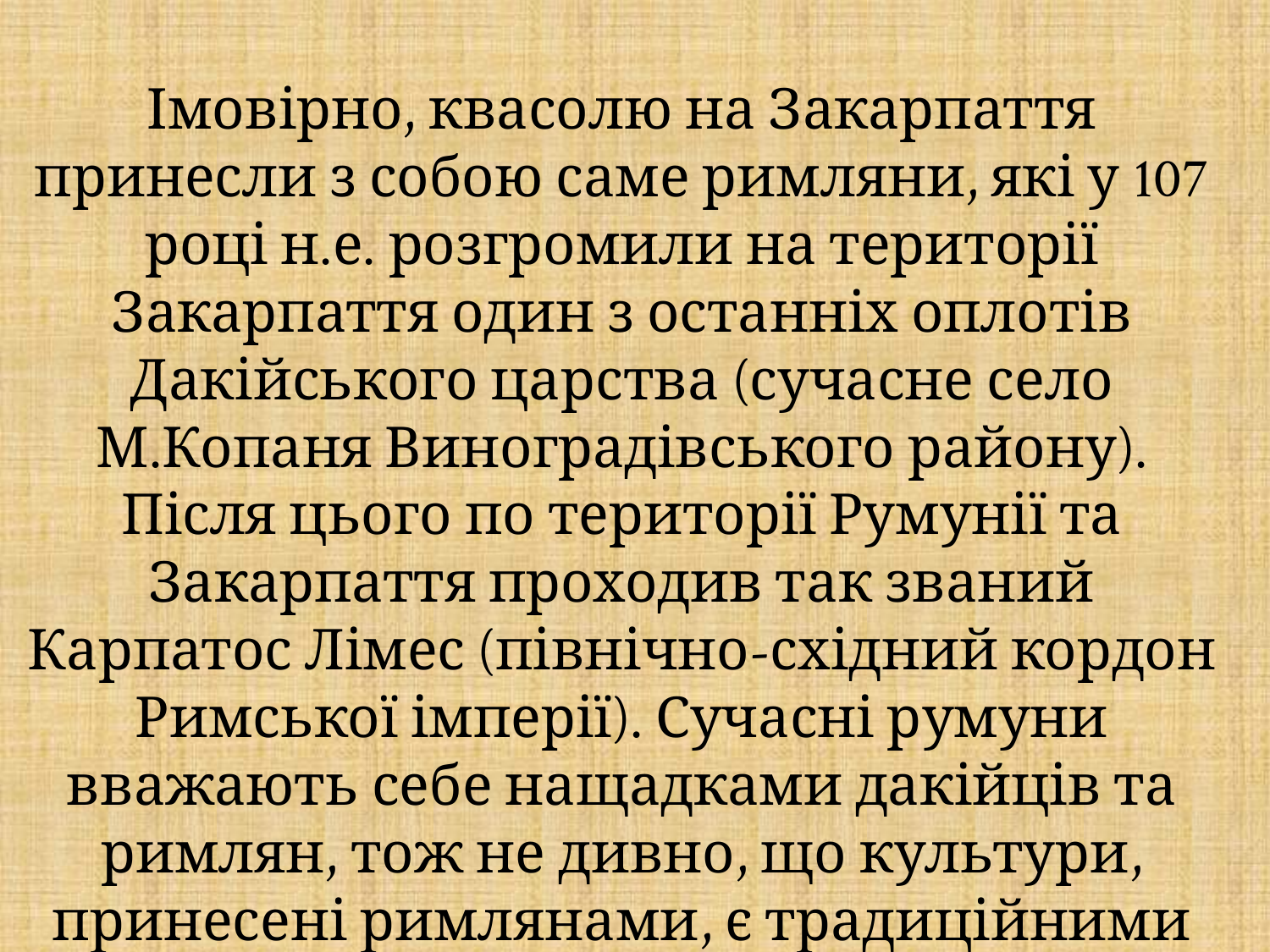

Імовірно, квасолю на Закарпаття принесли з собою саме римляни, які у 107 році н.е. розгромили на території Закарпаття один з останніх оплотів Дакійського царства (сучасне село М.Копаня Виноградівського району). Після цього по території Румунії та Закарпаття проходив так званий Карпатос Лімес (північно-східний кордон Римської імперії). Сучасні румуни вважають себе нащадками дакійців та римлян, тож не дивно, що культури, принесені римлянами, є традиційними для румунів.